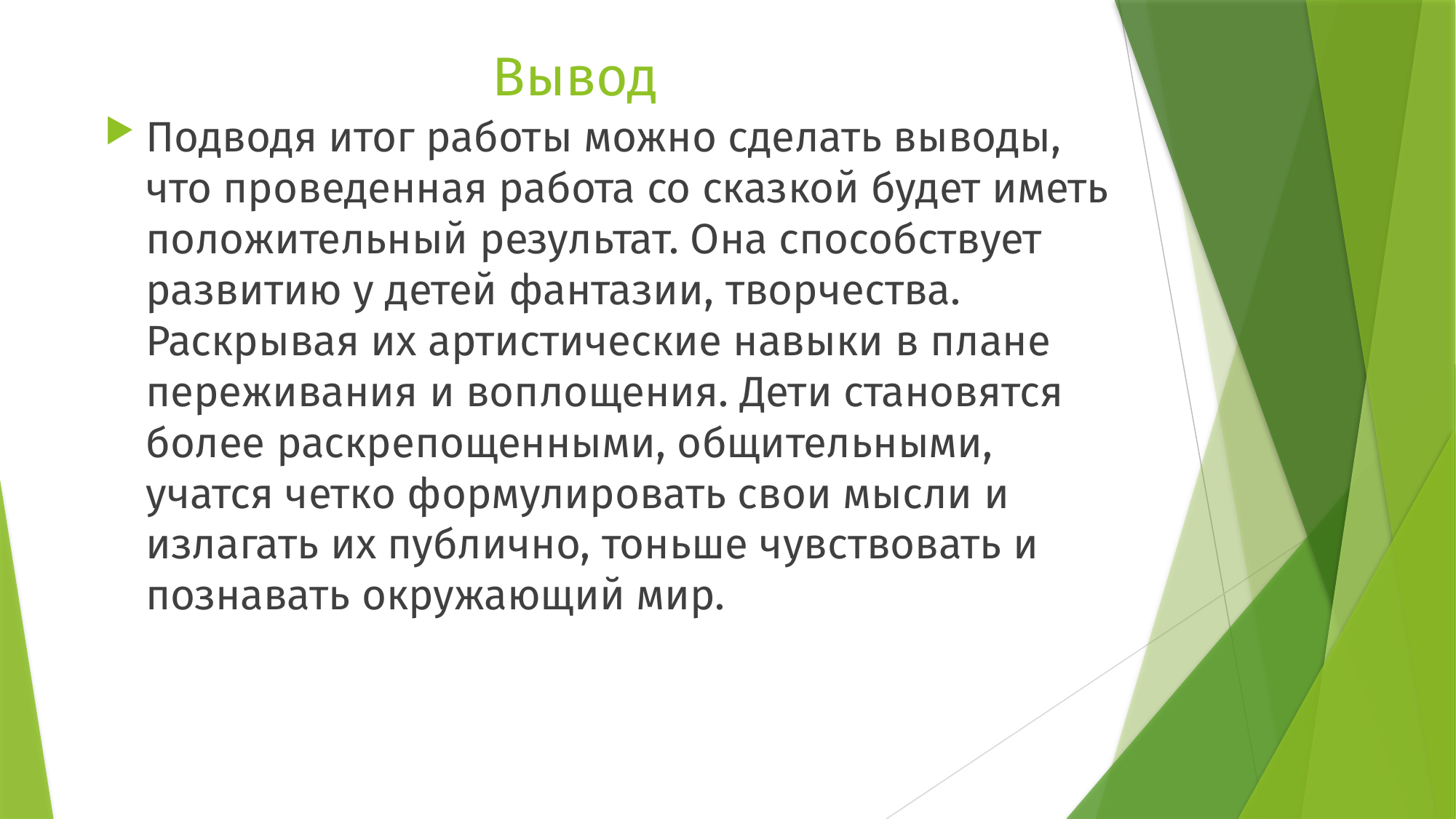

# Вывод
Подводя итог работы можно сделать выводы, что проведенная работа со сказкой будет иметь положительный результат. Она способствует развитию у детей фантазии, творчества. Раскрывая их артистические навыки в плане переживания и воплощения. Дети становятся более раскрепощенными, общительными, учатся четко формулировать свои мысли и излагать их публично, тоньше чувствовать и познавать окружающий мир.